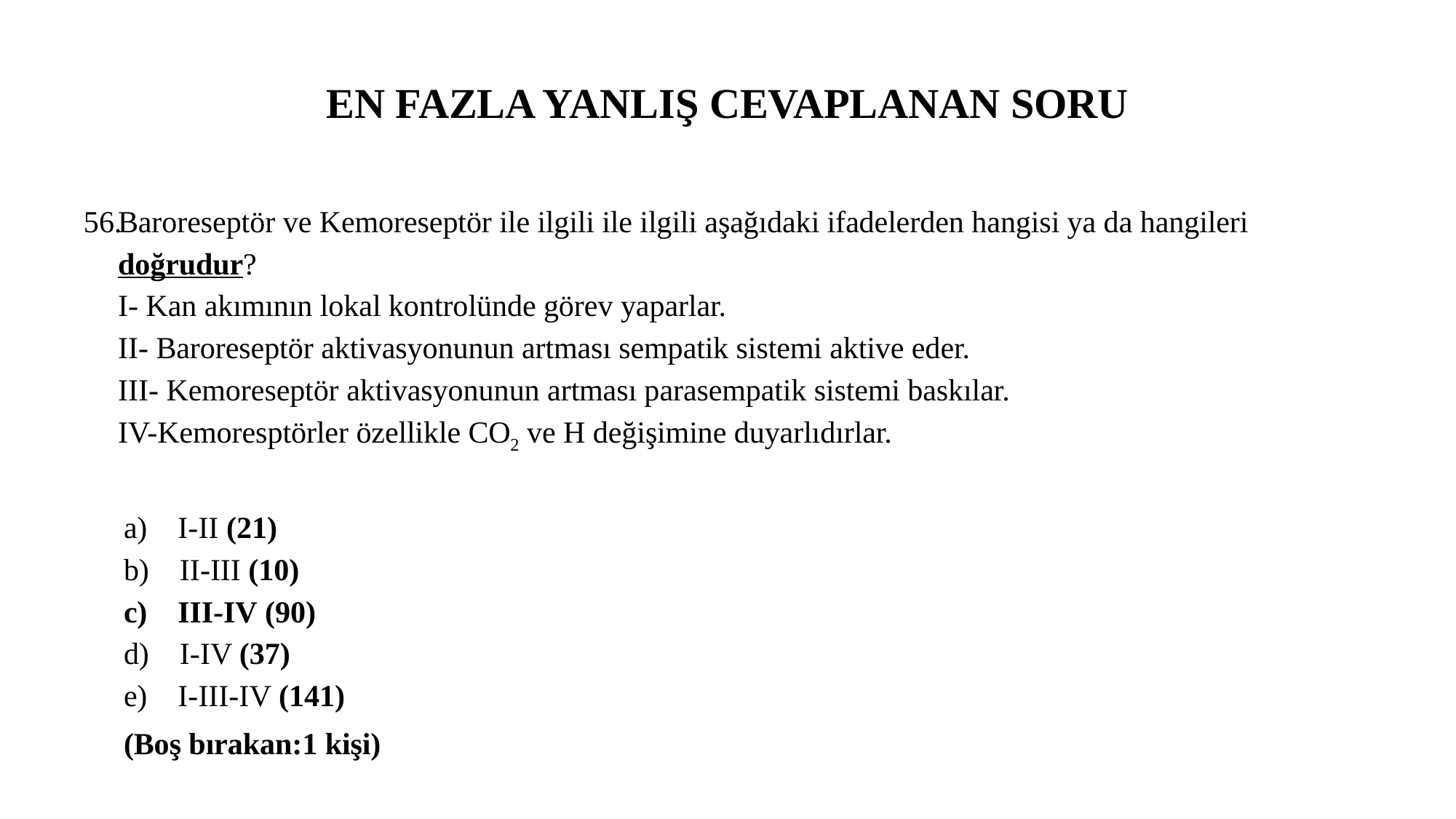

# EN FAZLA YANLIŞ CEVAPLANAN SORU
Baroreseptör ve Kemoreseptör ile ilgili ile ilgili aşağıdaki ifadelerden hangisi ya da hangileri doğrudur?
I- Kan akımının lokal kontrolünde görev yaparlar.
II- Baroreseptör aktivasyonunun artması sempatik sistemi aktive eder.
III- Kemoreseptör aktivasyonunun artması parasempatik sistemi baskılar.
IV-Kemoresptörler özellikle CO2 ve H değişimine duyarlıdırlar.
a)    I-II (21)
b)    II-III (10)
c)    III-IV (90)
d)    I-IV (37)
e)    I-III-IV (141)
(Boş bırakan:1 kişi)